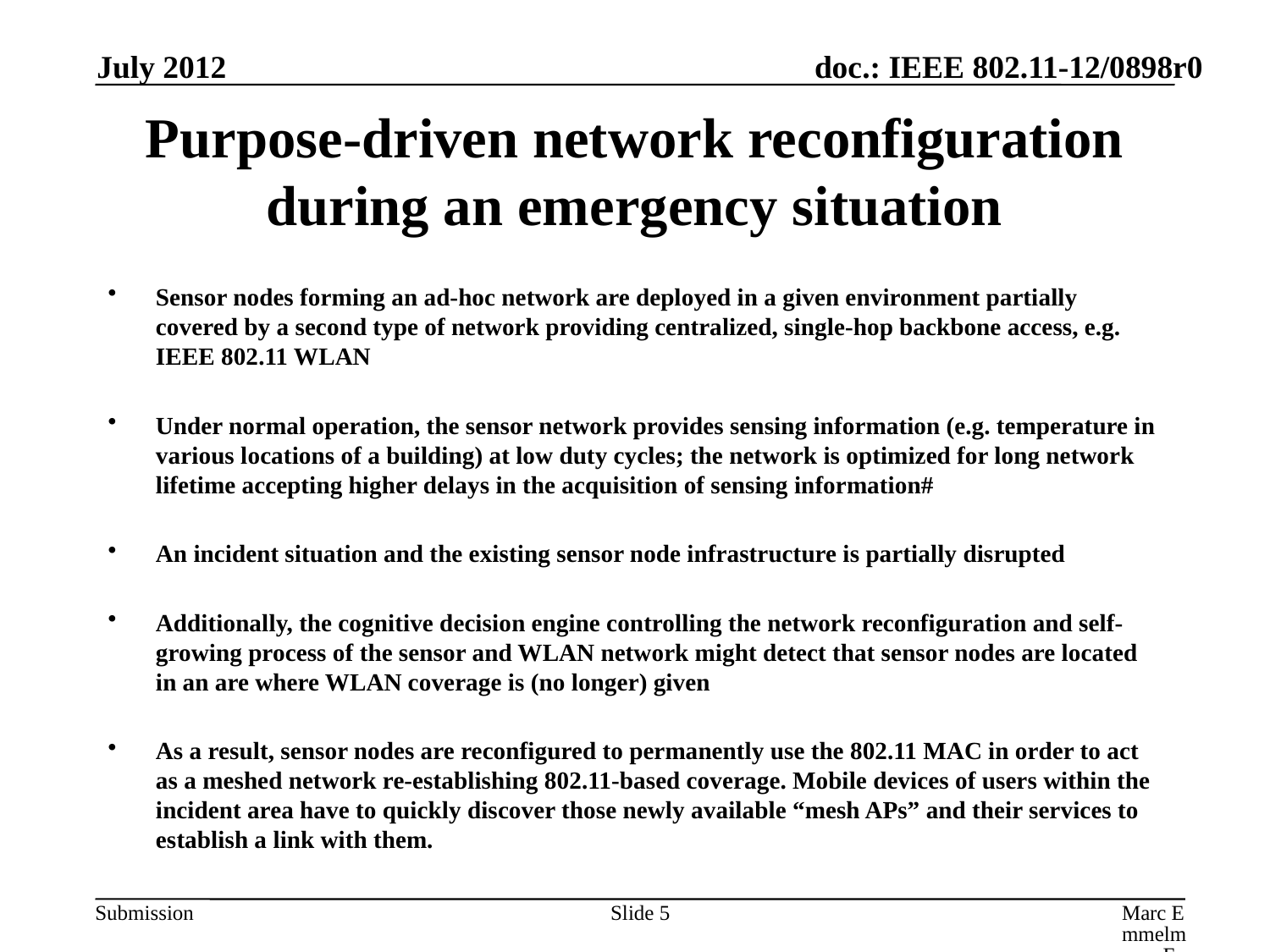

July 2012
# Purpose-driven network reconfiguration during an emergency situation
Sensor nodes forming an ad-hoc network are deployed in a given environment partially covered by a second type of network providing centralized, single-hop backbone access, e.g. IEEE 802.11 WLAN

Under normal operation, the sensor network provides sensing information (e.g. temperature in various locations of a building) at low duty cycles; the network is optimized for long network lifetime accepting higher delays in the acquisition of sensing information#

An incident situation and the existing sensor node infrastructure is partially disrupted

Additionally, the cognitive decision engine controlling the network reconfiguration and self-growing process of the sensor and WLAN network might detect that sensor nodes are located in an are where WLAN coverage is (no longer) given

As a result, sensor nodes are reconfigured to permanently use the 802.11 MAC in order to act as a meshed network re-establishing 802.11-based coverage. Mobile devices of users within the incident area have to quickly discover those newly available “mesh APs” and their services to establish a link with them.

Slide 5
Marc Emmelmann, FOKUS